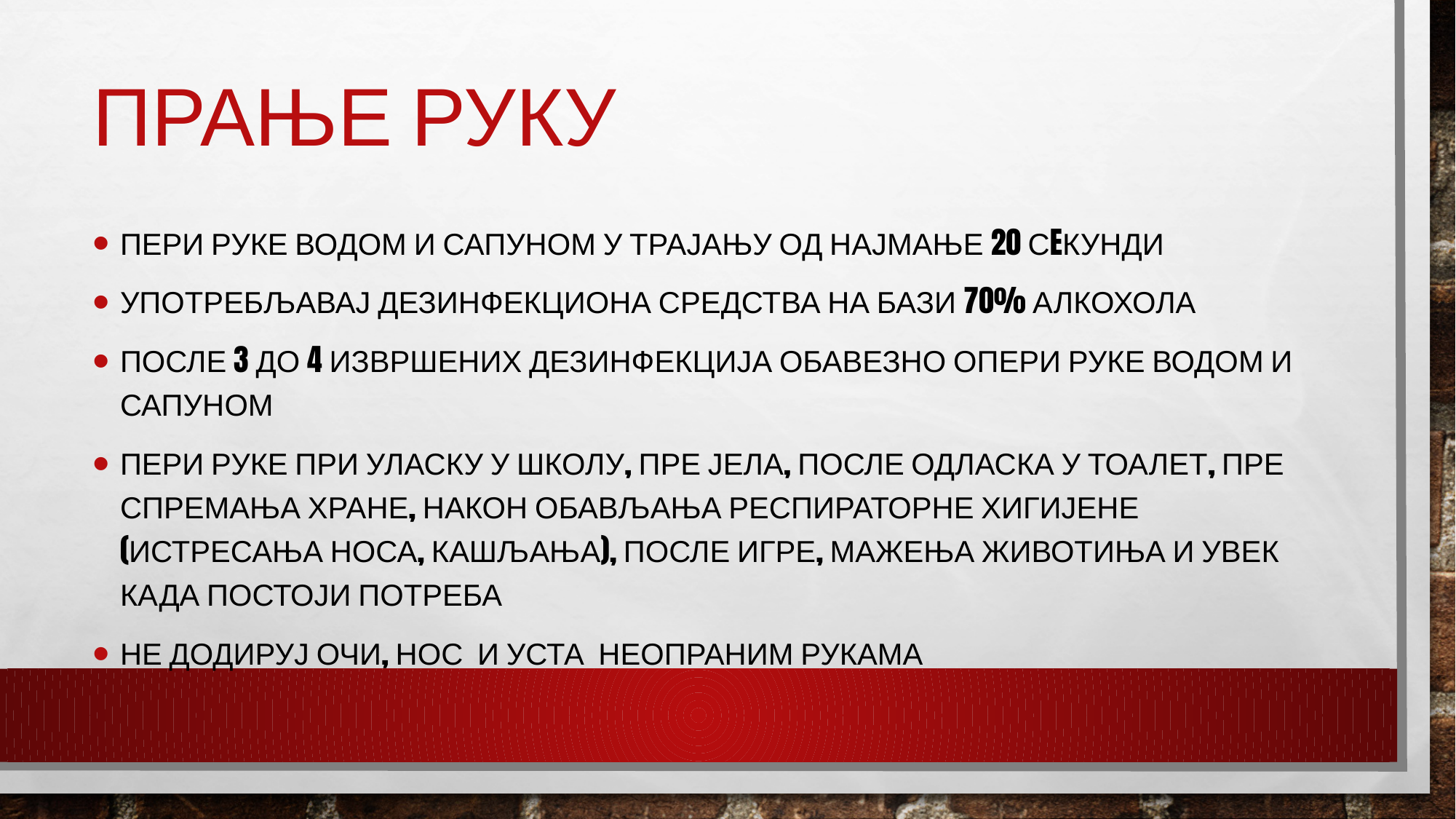

# Прање руку
Пери руке водом и сапуном у трајању од најмање 20 сeкунди
Употребљавај дезинфекциона средства на бази 70% алкохола
После 3 до 4 извршених дезинфекција обавезно опери руке водом и сапуном
Пери руке при уласку у школу, пре јела, после одласка у тоалет, пре спремања хране, након обављања респираторне хигијене (истресања носа, кашљања), после игре, мажења животиња и увек када постоји потреба
Не додируј очи, нос  и уста  неопраним рукама